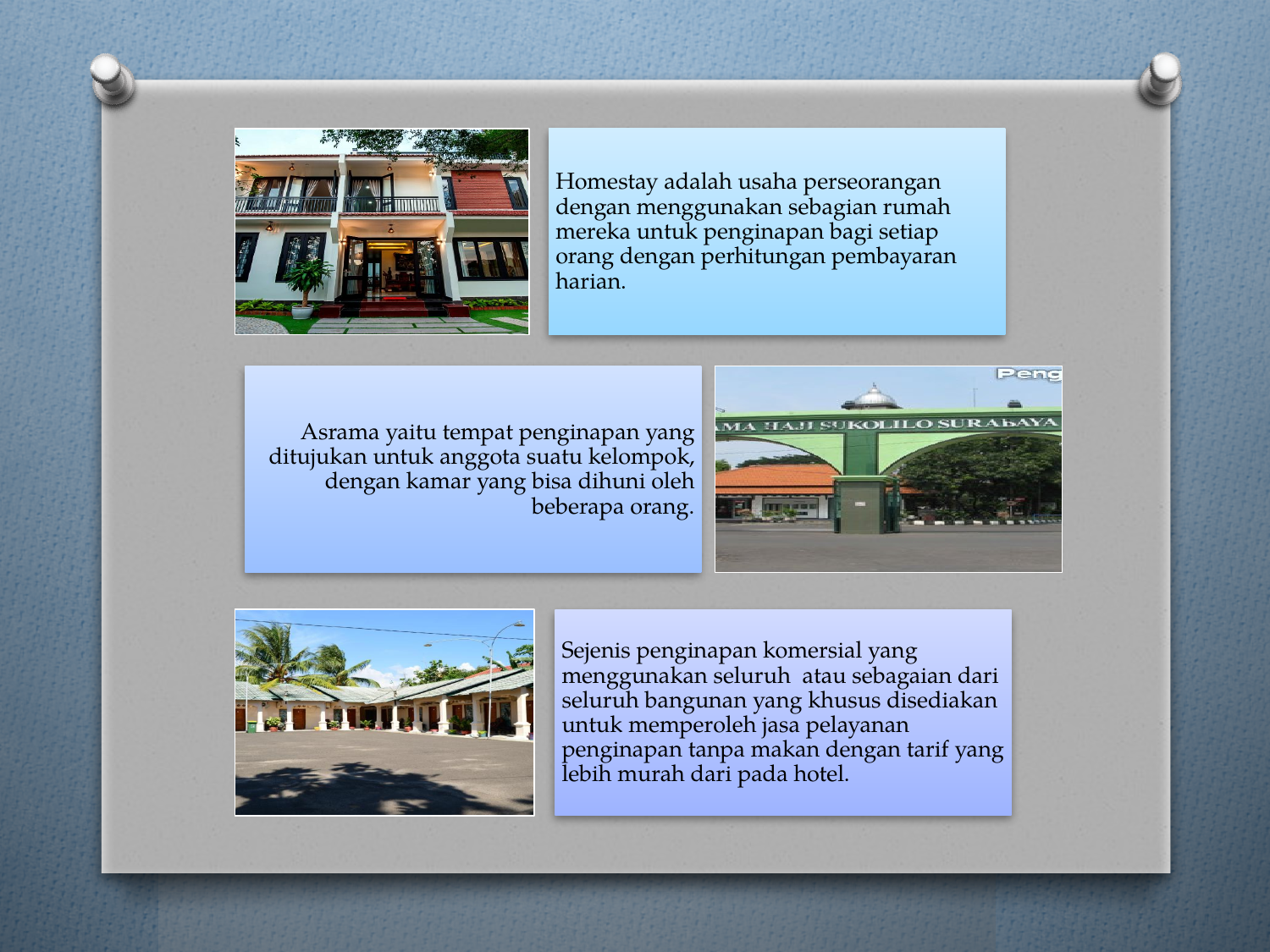

Homestay adalah usaha perseorangan dengan menggunakan sebagian rumah mereka untuk penginapan bagi setiap orang dengan perhitungan pembayaran harian.
Asrama yaitu tempat penginapan yang ditujukan untuk anggota suatu kelompok, dengan kamar yang bisa dihuni oleh beberapa orang.
Sejenis penginapan komersial yang menggunakan seluruh  atau sebagaian dari seluruh bangunan yang khusus disediakan untuk memperoleh jasa pelayanan penginapan tanpa makan dengan tarif yang lebih murah dari pada hotel.